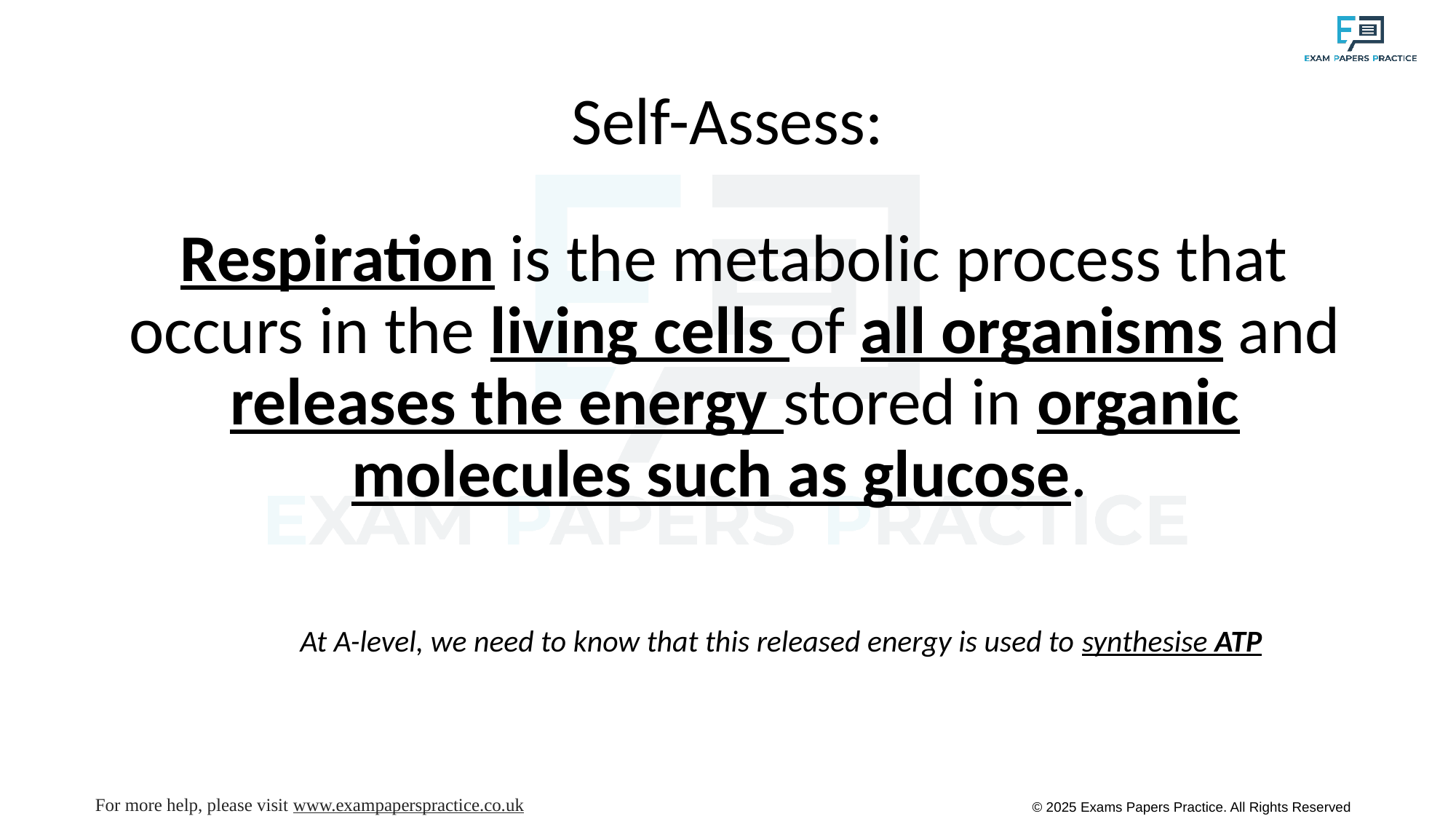

# Self-Assess:
Respiration is the metabolic process that occurs in the living cells of all organisms and releases the energy stored in organic molecules such as glucose.
At A-level, we need to know that this released energy is used to synthesise ATP